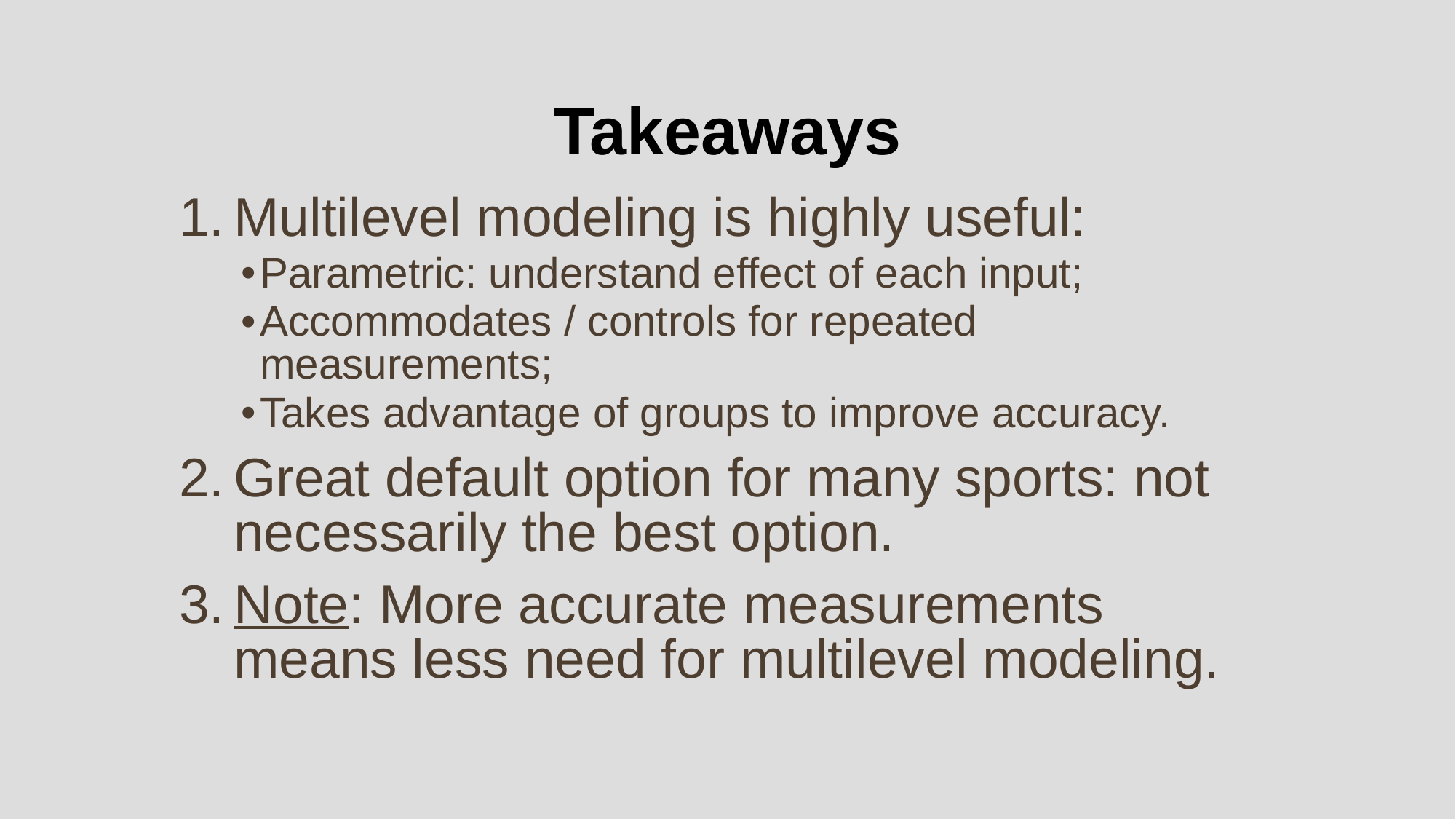

# Takeaways
Multilevel modeling is highly useful:
Parametric: understand effect of each input;
Accommodates / controls for repeated measurements;
Takes advantage of groups to improve accuracy.
Great default option for many sports: not necessarily the best option.
Note: More accurate measurements means less need for multilevel modeling.